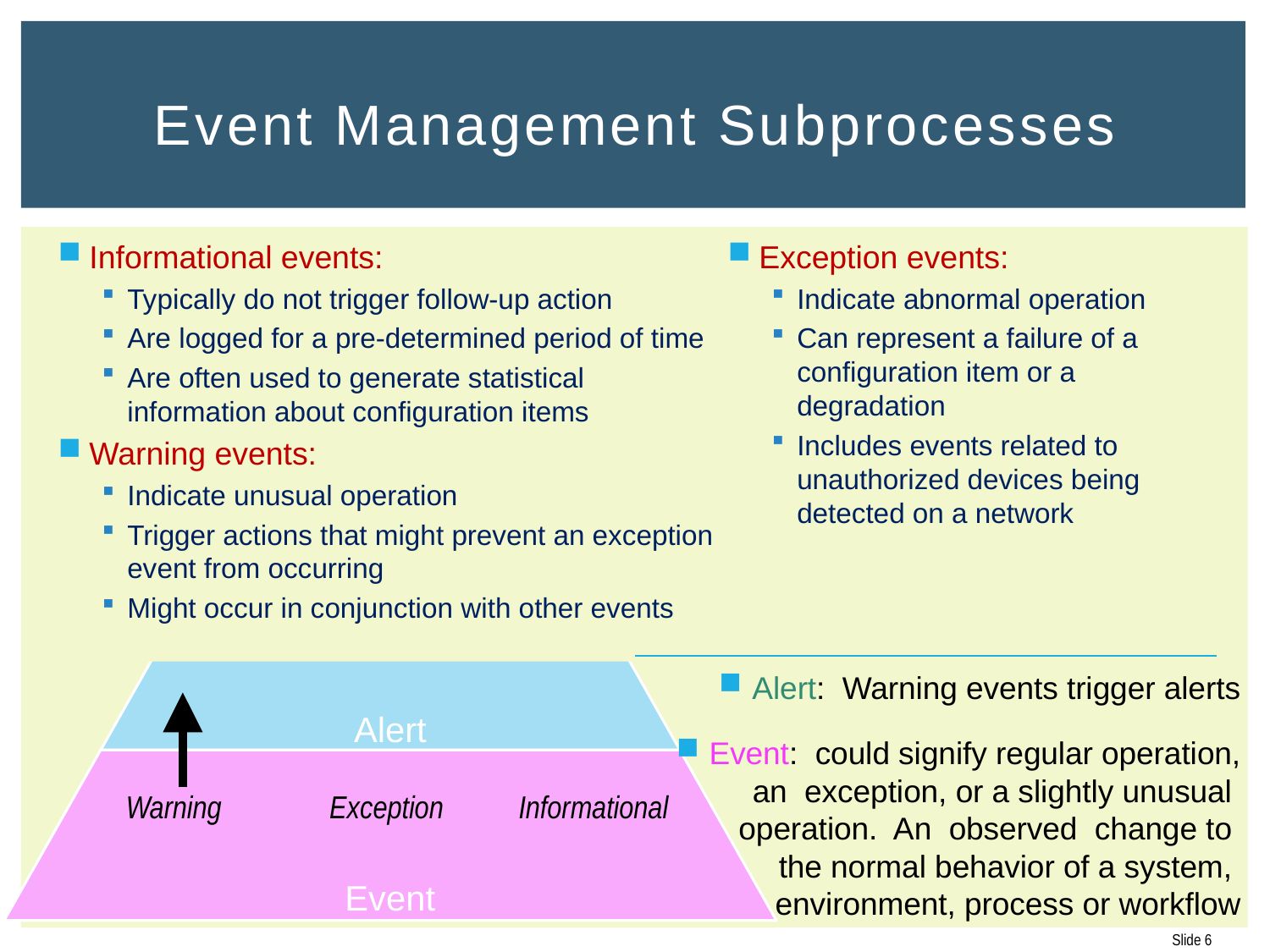

# Event Management Subprocesses
Informational events:
Typically do not trigger follow-up action
Are logged for a pre-determined period of time
Are often used to generate statistical information about configuration items
Warning events:
Indicate unusual operation
Trigger actions that might prevent an exception event from occurring
Might occur in conjunction with other events

Exception events:
Indicate abnormal operation
Can represent a failure of a configuration item or a degradation
Includes events related to unauthorized devices being detected on a network

Alert
Event
Alert:  Warning events trigger alerts
Event:  could signify regular operation,
 an  exception, or a slightly unusual
operation.  An  observed  change to
the normal behavior of a system,
environment, process or workflow
Warning
Exception
Informational